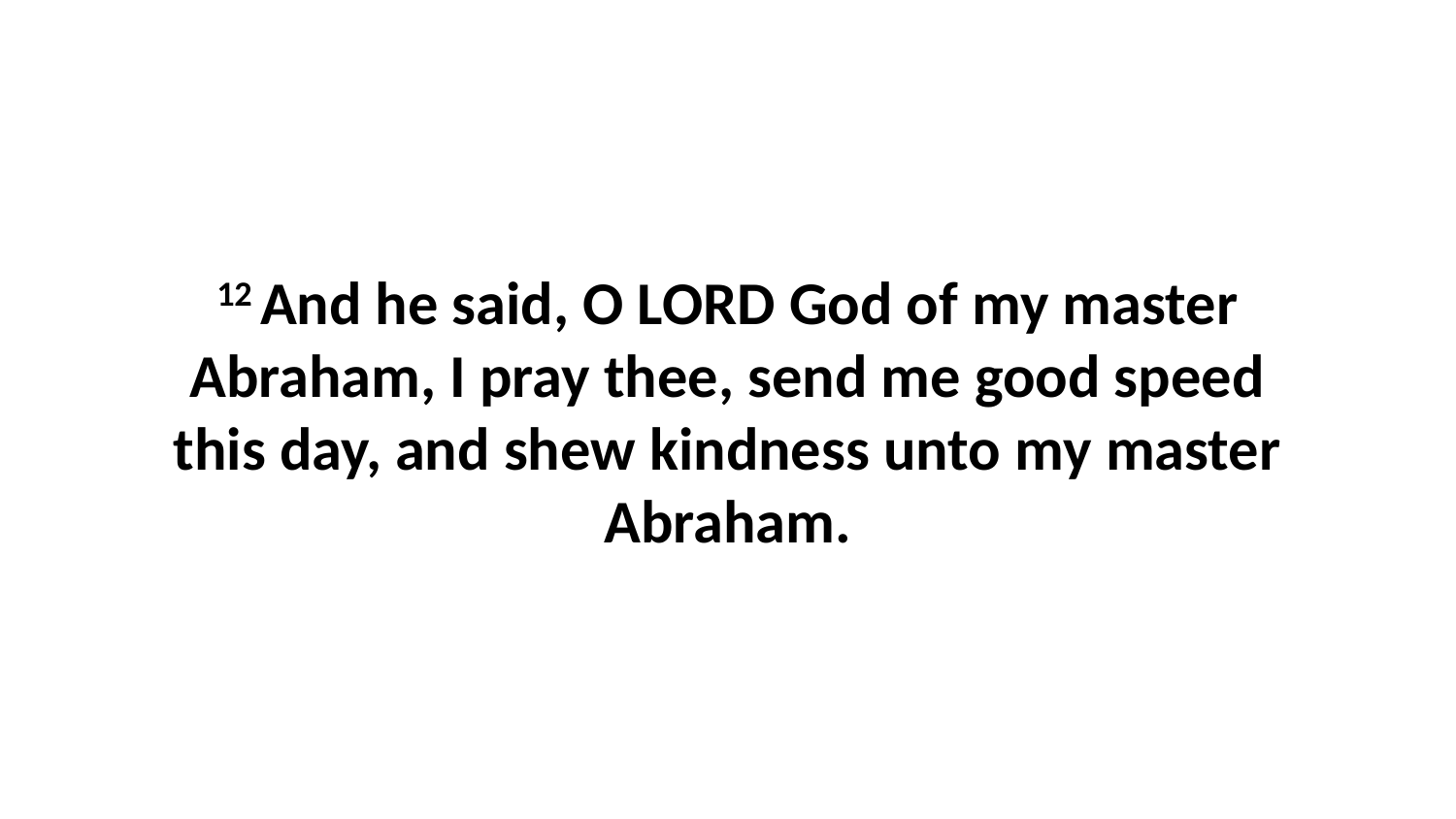

12 And he said, O LORD God of my master Abraham, I pray thee, send me good speed this day, and shew kindness unto my master Abraham.